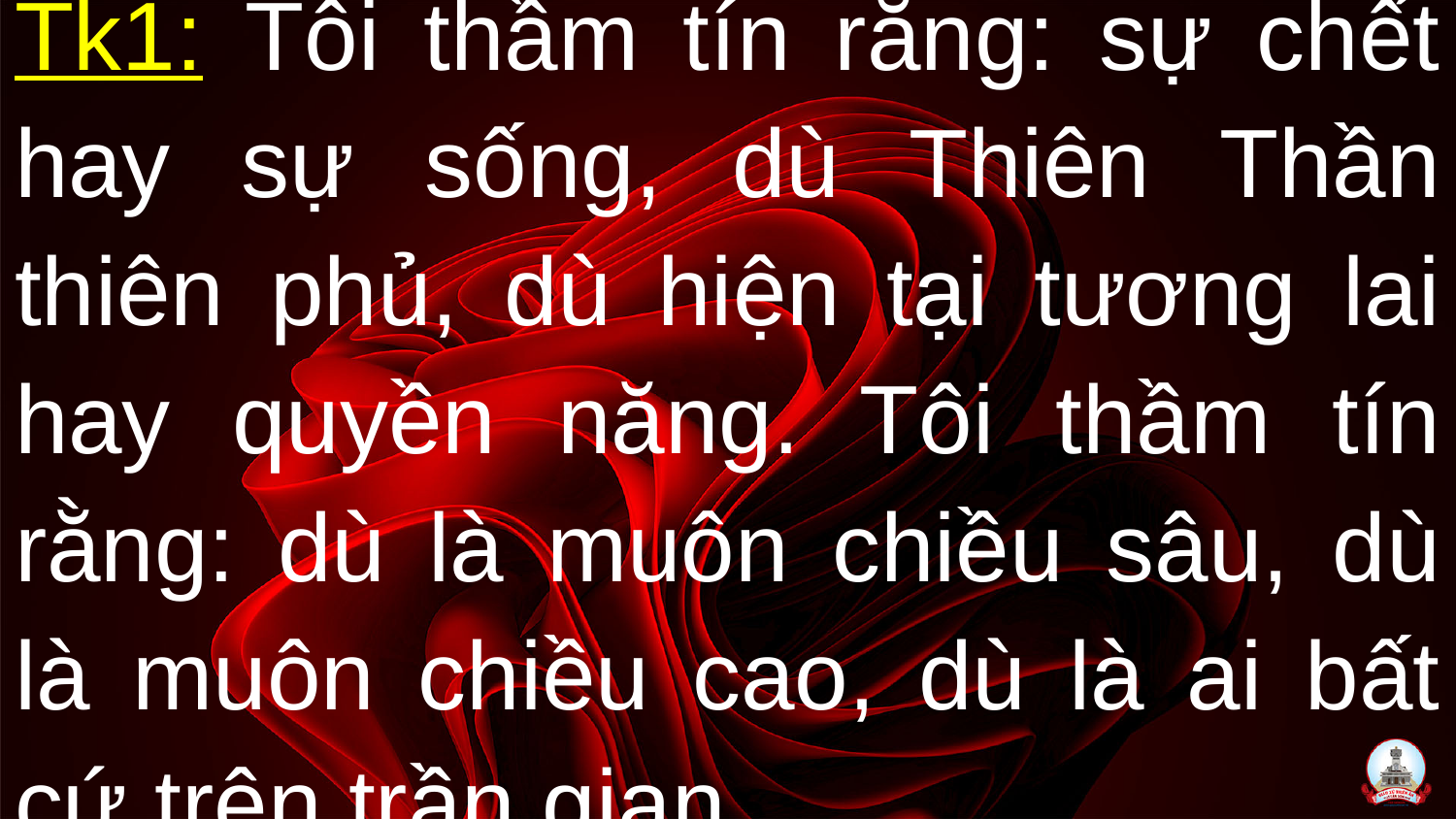

# Tk1: Tôi thầm tín rằng: sự chết hay sự sống, dù Thiên Thần thiên phủ, dù hiện tại tương lai hay quyền năng. Tôi thầm tín rằng: dù là muôn chiều sâu, dù là muôn chiều cao, dù là ai bất cứ trên trần gian.